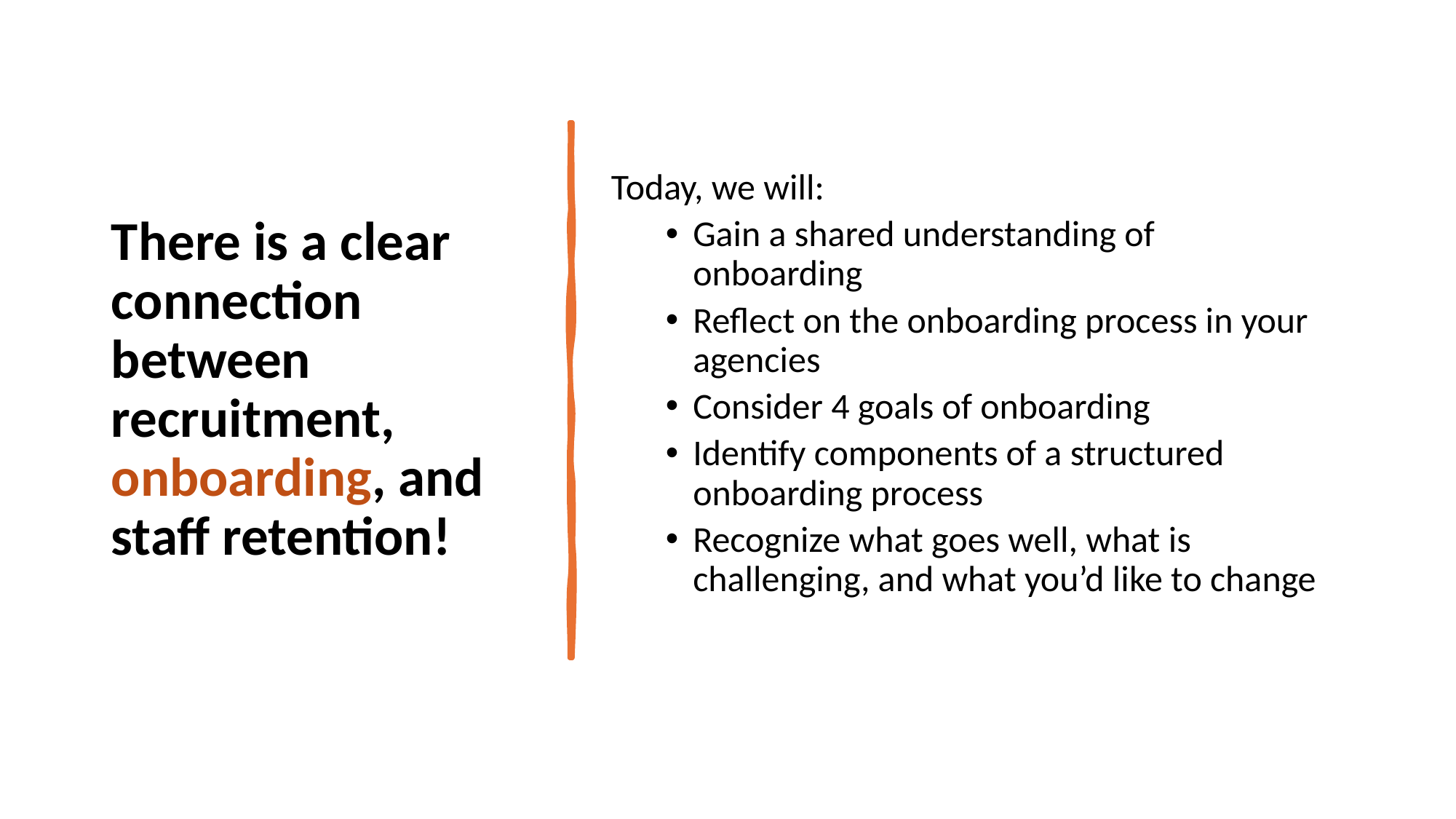

# There is a clear connection between recruitment, onboarding, and staff retention!
Today, we will:
Gain a shared understanding of onboarding
Reflect on the onboarding process in your agencies
Consider 4 goals of onboarding
Identify components of a structured onboarding process
Recognize what goes well, what is challenging, and what you’d like to change